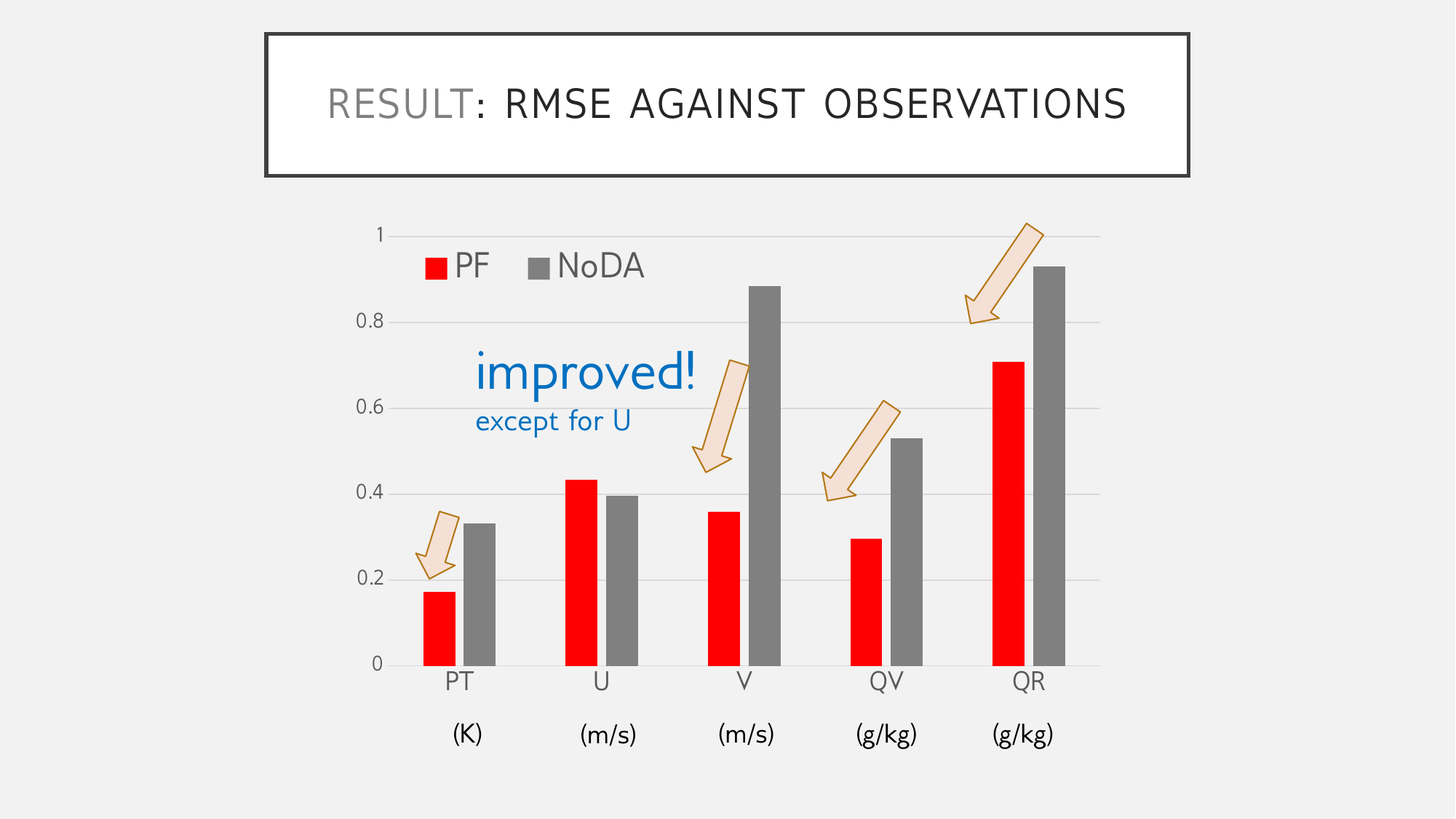

# Result: RMSE against observations

### Chart

| Category | PF | NoDA |
|---|---|---|
| PT | 0.17205128 | 0.33199915 |
| U | 0.43299377 | 0.39659652 |
| V | 0.35941064 | 0.8850407 |
| QV | 0.295980426 | 0.530935999 |
| QR | 0.708232517 | 0.931156042 |
improved!
except for U

(K)
(m/s)
(g/kg)
(g/kg)
(m/s)